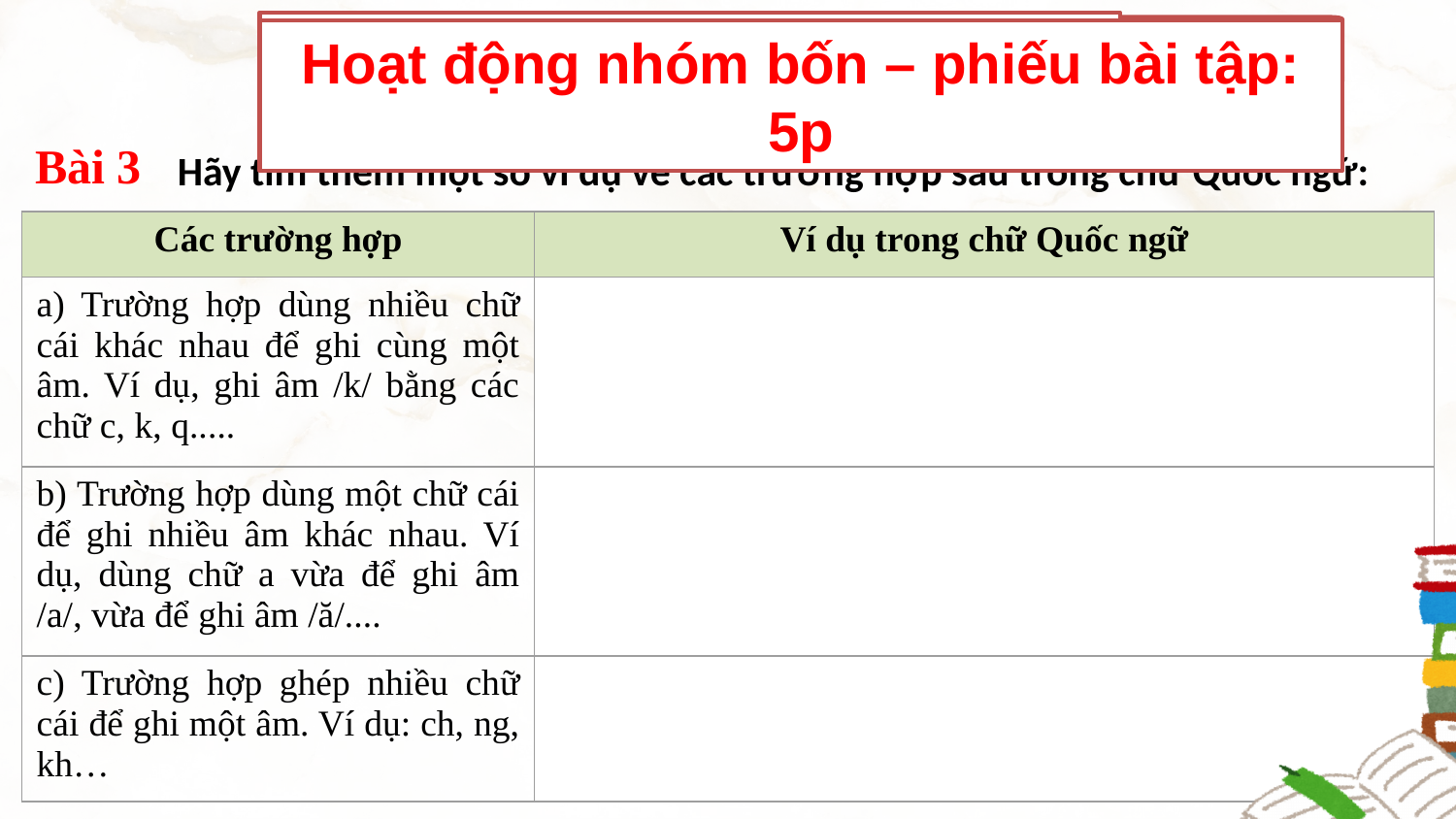

Hoạt động nhóm bốn – phiếu bài tập: 5p
Bài 3
Hãy tìm thêm một số ví dụ về các trường hợp sau trong chữ Quốc ngữ:
| Các trường hợp | Ví dụ trong chữ Quốc ngữ |
| --- | --- |
| a) Trường hợp dùng nhiều chữ cái khác nhau để ghi cùng một âm. Ví dụ, ghi âm /k/ bằng các chữ c, k, q..... |  |
| b) Trường hợp dùng một chữ cái để ghi nhiều âm khác nhau. Ví dụ, dùng chữ a vừa để ghi âm /a/, vừa để ghi âm /ă/.... |  |
| c) Trường hợp ghép nhiều chữ cái để ghi một âm. Ví dụ: ch, ng, kh… |  |